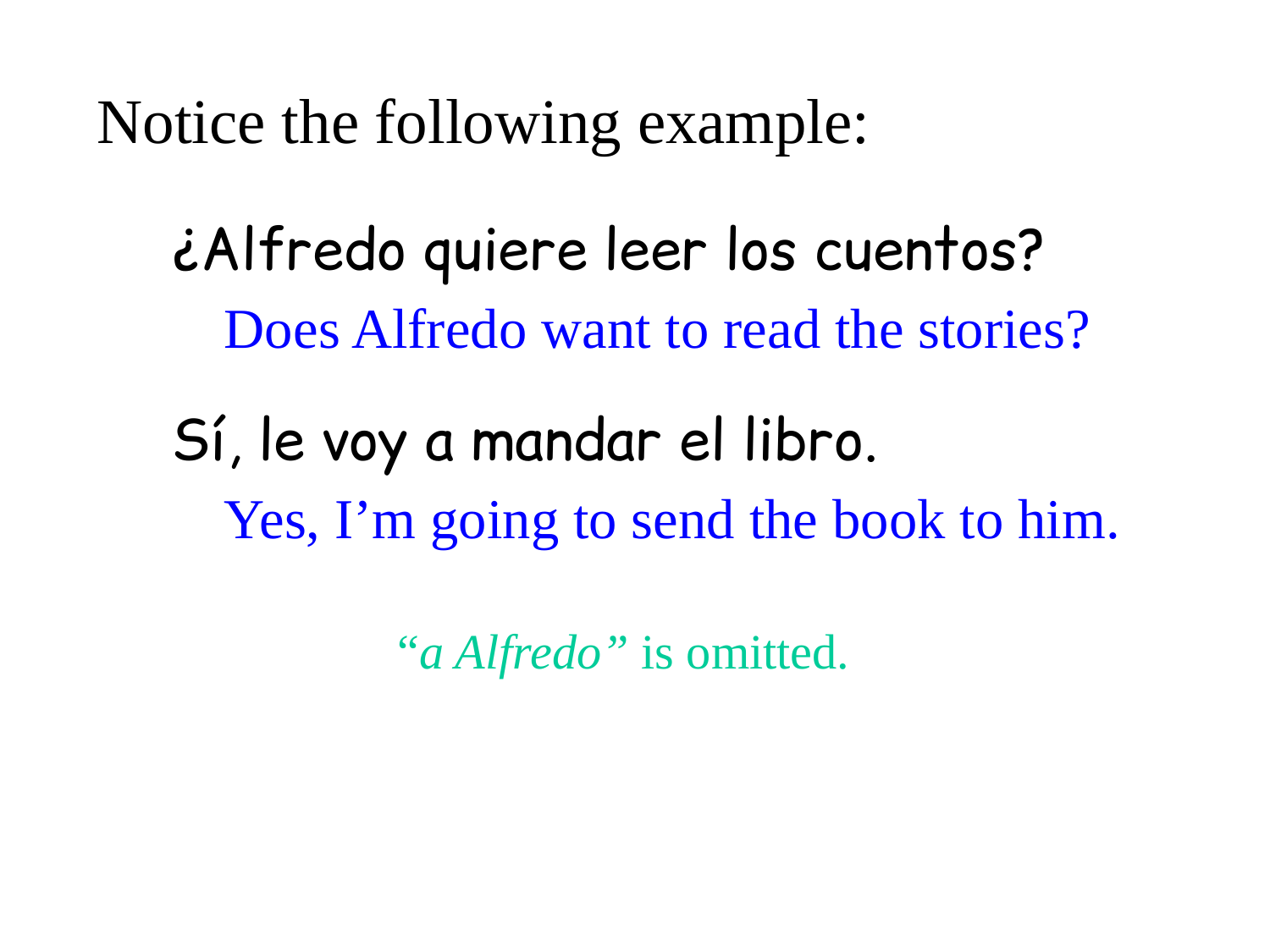

Notice the following example:
¿Alfredo quiere leer los cuentos?
Does Alfredo want to read the stories?
Sí, le voy a mandar el libro.
Yes, I’m going to send the book to him.
“a Alfredo” is omitted.